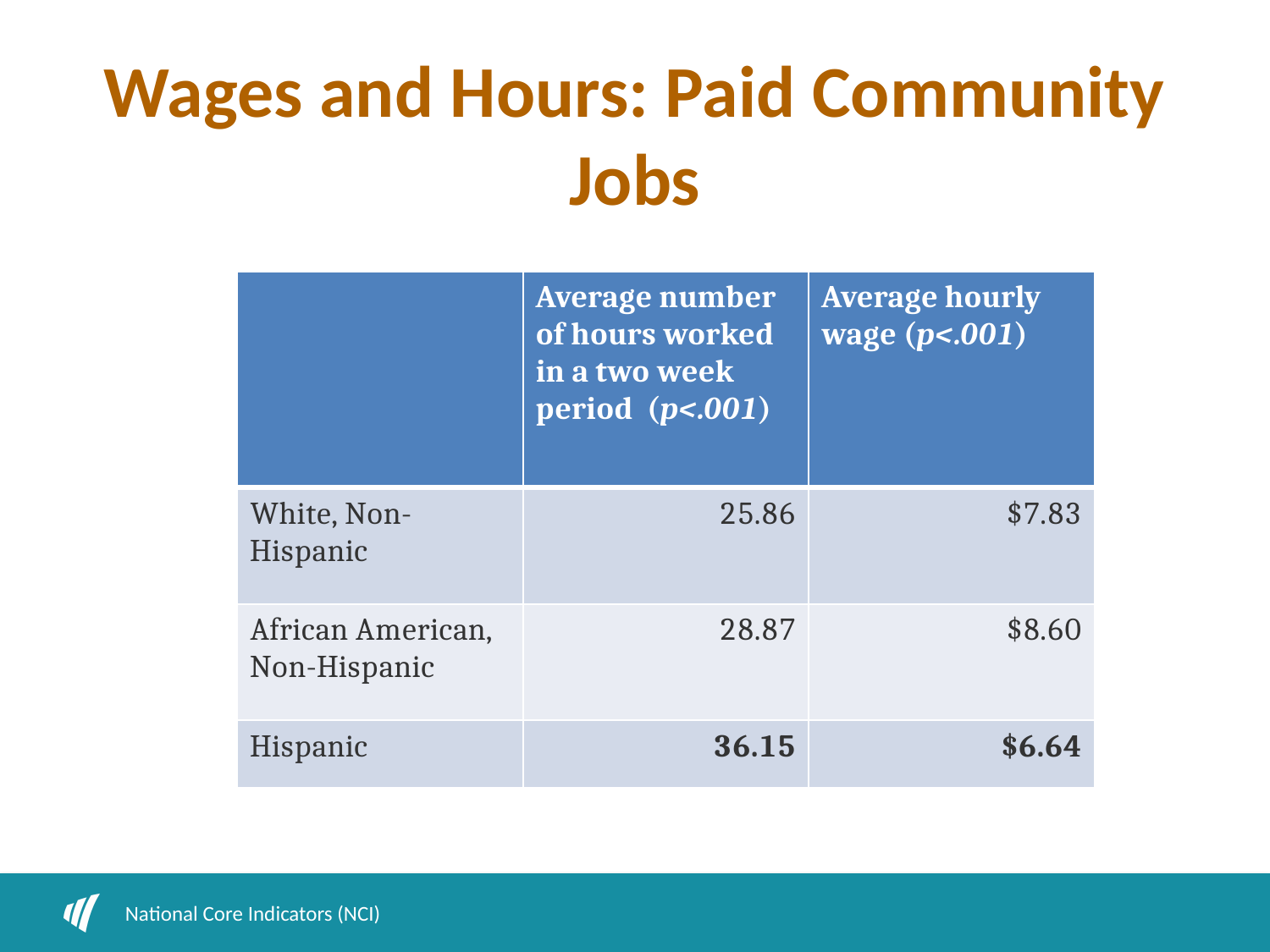

# Wages and Hours: Paid Community Jobs
|  | Average number of hours worked in a two week period (p<.001) | Average hourly wage (p<.001) |
| --- | --- | --- |
| White, Non-Hispanic | 25.86 | $7.83 |
| African American, Non-Hispanic | 28.87 | $8.60 |
| Hispanic | 36.15 | $6.64 |
National Core Indicators (NCI)